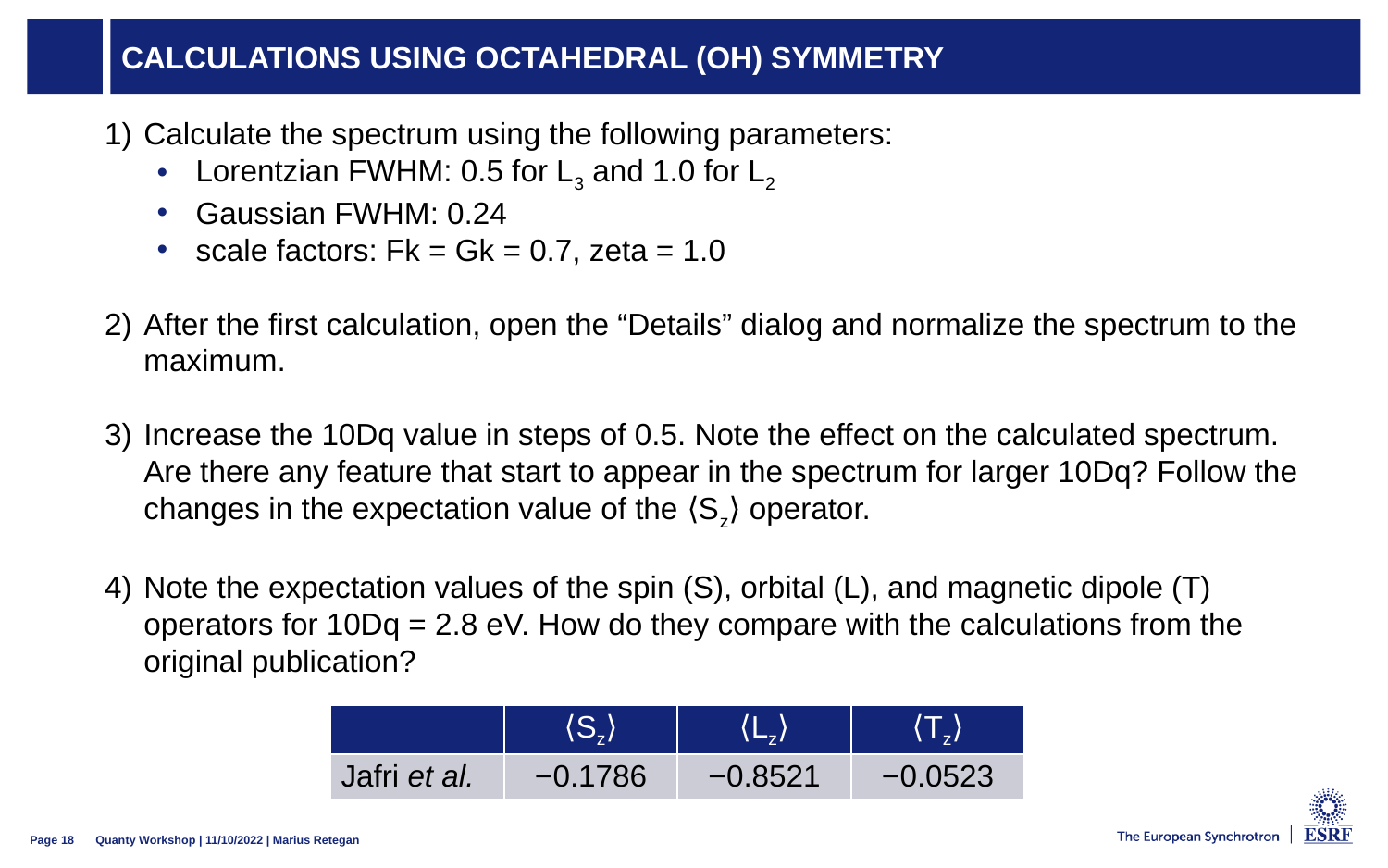

# Calculations using octahedral (Oh) symmetry
Calculate the spectrum using the following parameters:
Lorentzian FWHM: 0.5 for L3 and 1.0 for L2
Gaussian FWHM: 0.24
scale factors: Fk = Gk = 0.7, zeta = 1.0

After the first calculation, open the “Details” dialog and normalize the spectrum to the maximum.

Increase the 10Dq value in steps of 0.5. Note the effect on the calculated spectrum. Are there any feature that start to appear in the spectrum for larger 10Dq? Follow the changes in the expectation value of the ⟨Sz⟩ operator.

Note the expectation values of the spin (S), orbital (L), and magnetic dipole (T) operators for 10Dq = 2.8 eV. How do they compare with the calculations from the original publication?
|  | ⟨Sz⟩ | ⟨Lz⟩ | ⟨Tz⟩ |
| --- | --- | --- | --- |
| Jafri et al. | −0.1786 | −0.8521 | −0.0523 |
Quanty Workshop | 11/10/2022 | Marius Retegan
Page 18